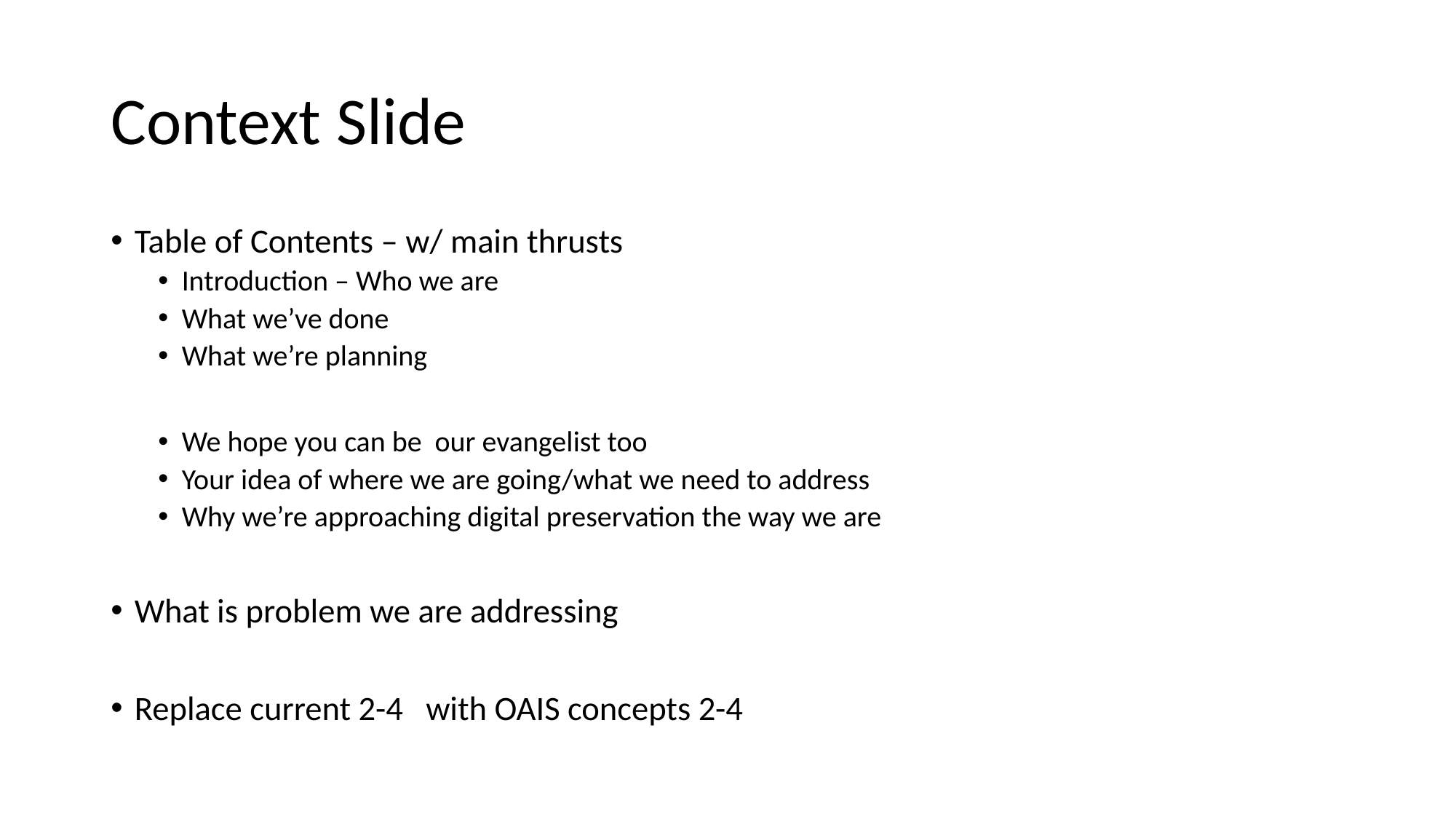

# Context Slide
Table of Contents – w/ main thrusts
Introduction – Who we are
What we’ve done
What we’re planning

We hope you can be  our evangelist too
Your idea of where we are going/what we need to address
Why we’re approaching digital preservation the way we are

What is problem we are addressing

Replace current 2-4   with OAIS concepts 2-4